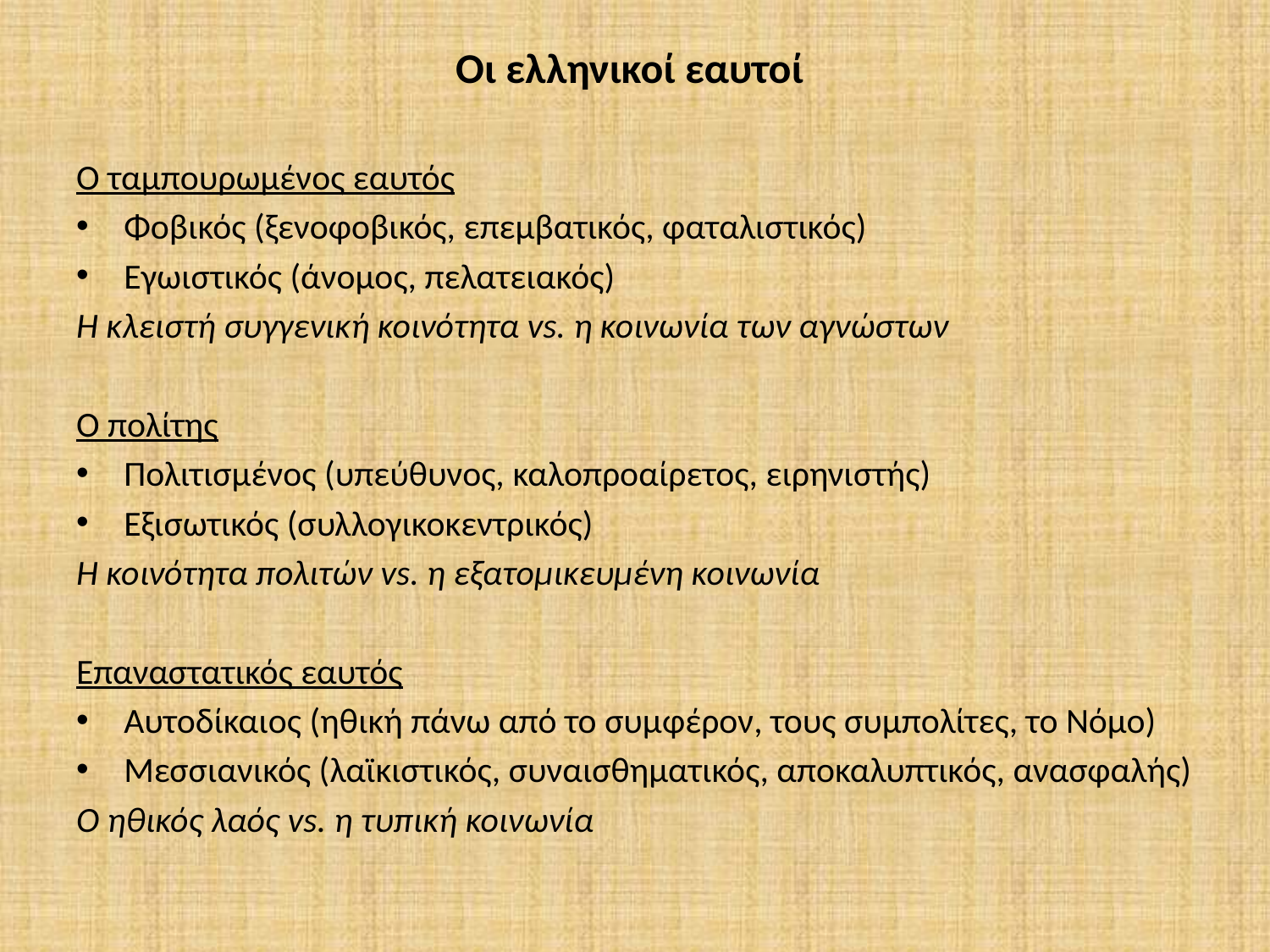

# Οι ελληνικοί εαυτοί
Ο ταμπουρωμένος εαυτός
Φοβικός (ξενοφοβικός, επεμβατικός, φαταλιστικός)
Εγωιστικός (άνομος, πελατειακός)
Η κλειστή συγγενική κοινότητα vs. η κοινωνία των αγνώστων

Ο πολίτης
Πολιτισμένος (υπεύθυνος, καλοπροαίρετος, ειρηνιστής)
Εξισωτικός (συλλογικοκεντρικός)
Η κοινότητα πολιτών vs. η εξατομικευμένη κοινωνία

Επαναστατικός εαυτός
Αυτοδίκαιος (ηθική πάνω από το συμφέρον, τους συμπολίτες, το Νόμο)
Μεσσιανικός (λαϊκιστικός, συναισθηματικός, αποκαλυπτικός, ανασφαλής)
Ο ηθικός λαός vs. η τυπική κοινωνία